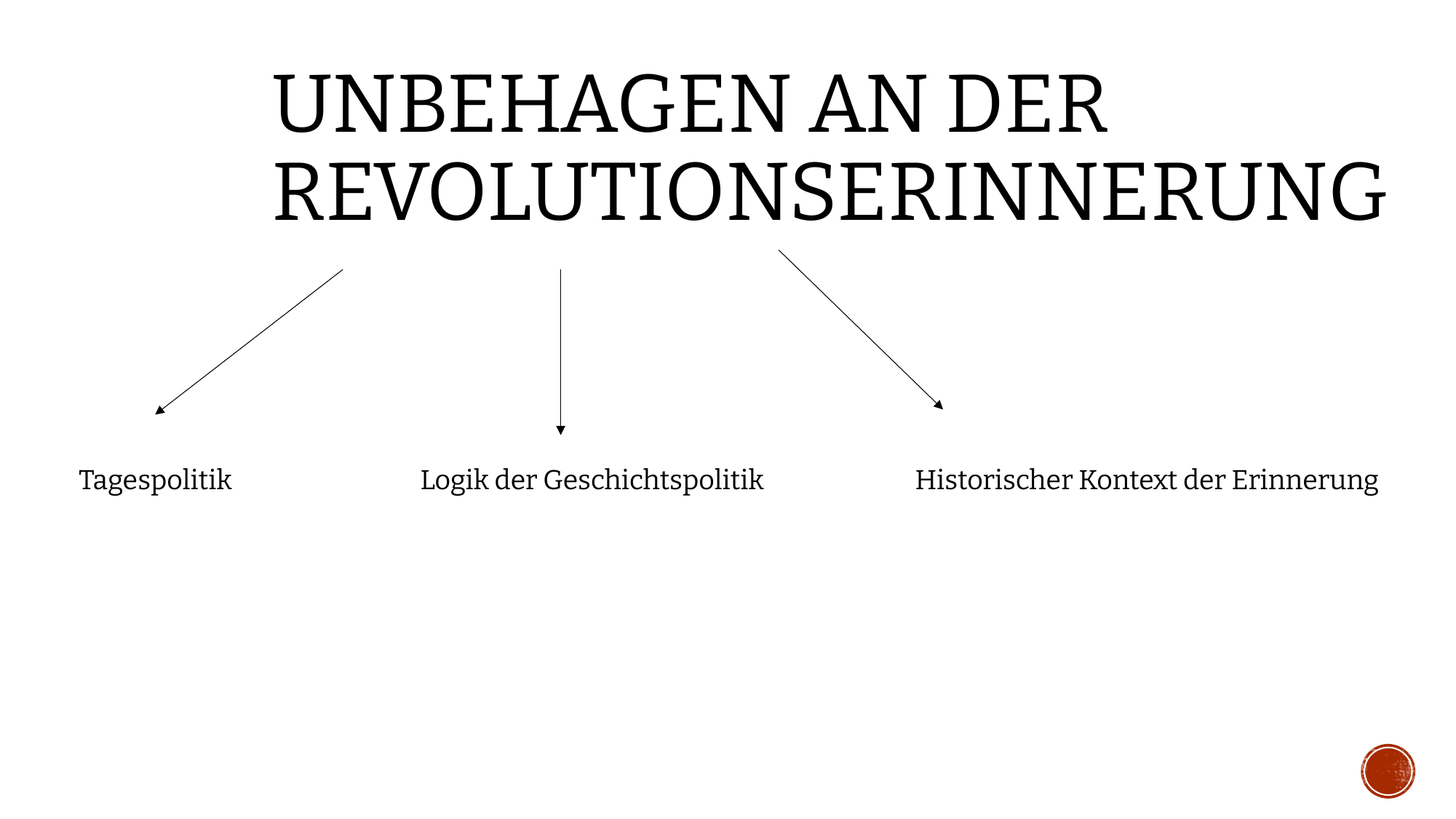

# Unbehagen an der Revolutionserinnerung
Tagespolitik
Logik der Geschichtspolitik
Historischer Kontext der Erinnerung